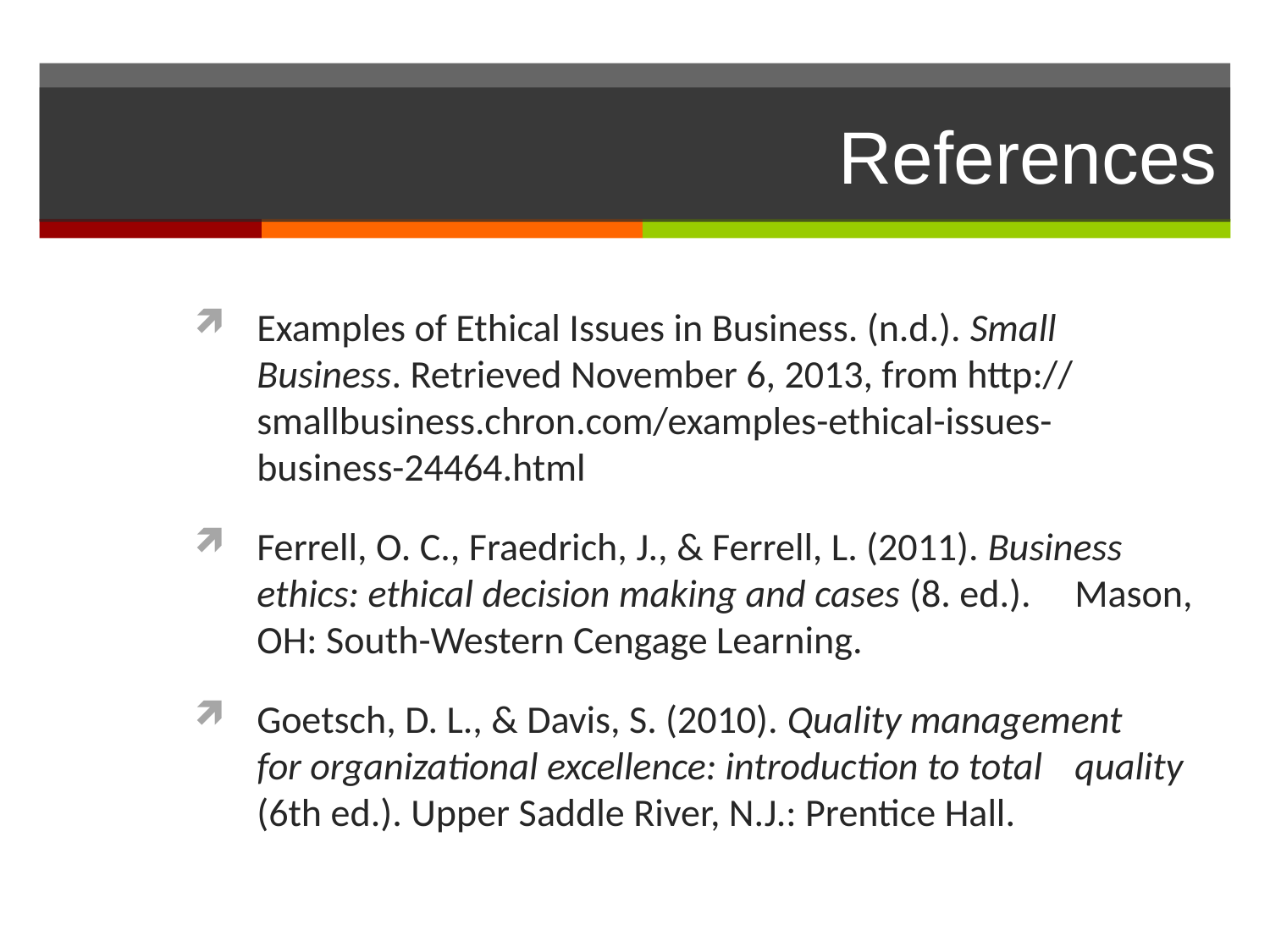

# References
Examples of Ethical Issues in Business. (n.d.). Small 	Business. Retrieved November 6, 2013, from http://	smallbusiness.chron.com/examples-ethical-issues-	business-24464.html
Ferrell, O. C., Fraedrich, J., & Ferrell, L. (2011). Business 	ethics: ethical decision making and cases (8. ed.). 	Mason, OH: South-Western Cengage Learning.
Goetsch, D. L., & Davis, S. (2010). Quality management 	for organizational excellence: introduction to total 	quality (6th ed.). Upper Saddle River, N.J.: Prentice Hall.